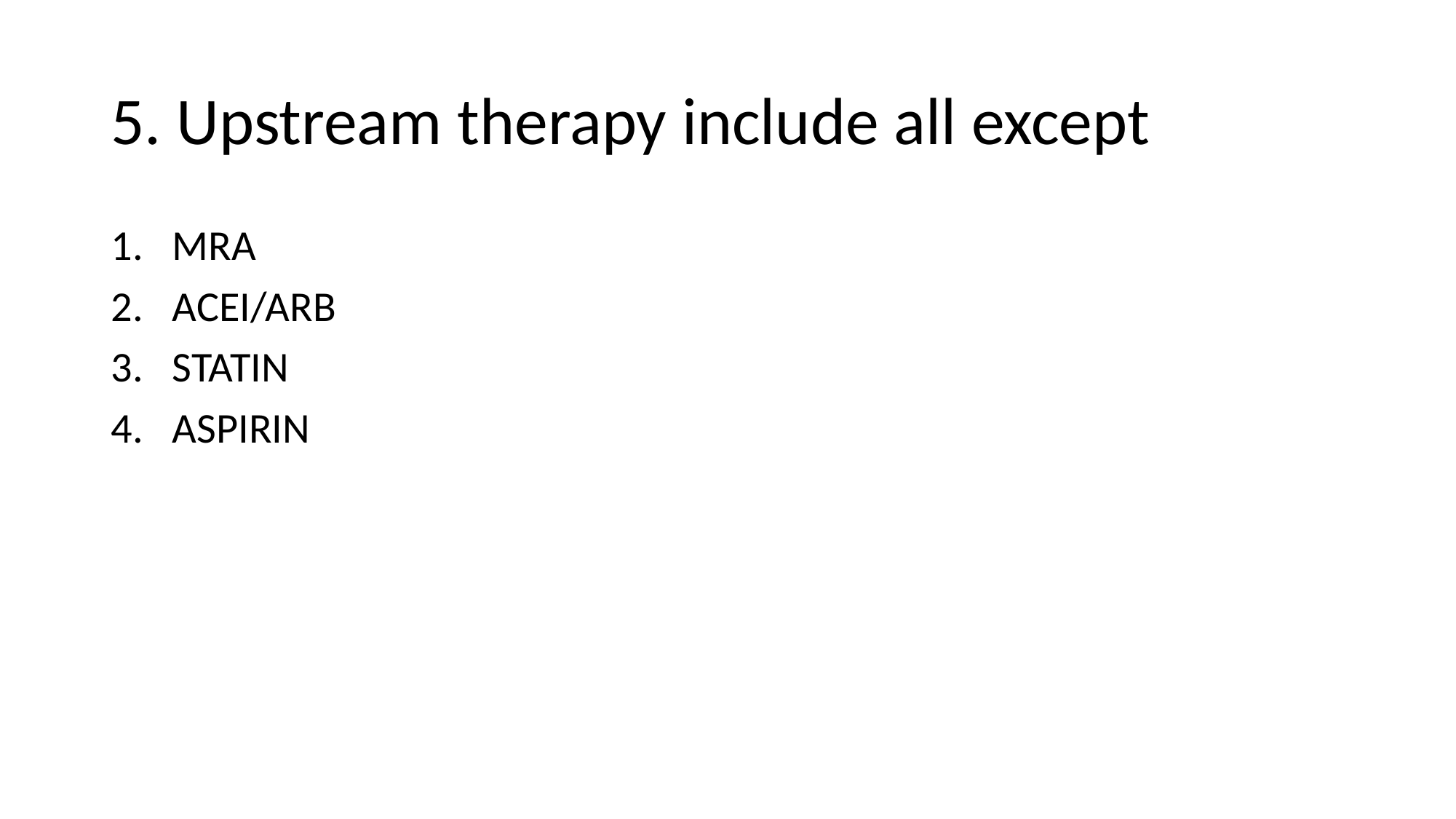

# 5. Upstream therapy include all except
MRA
ACEI/ARB
STATIN
ASPIRIN